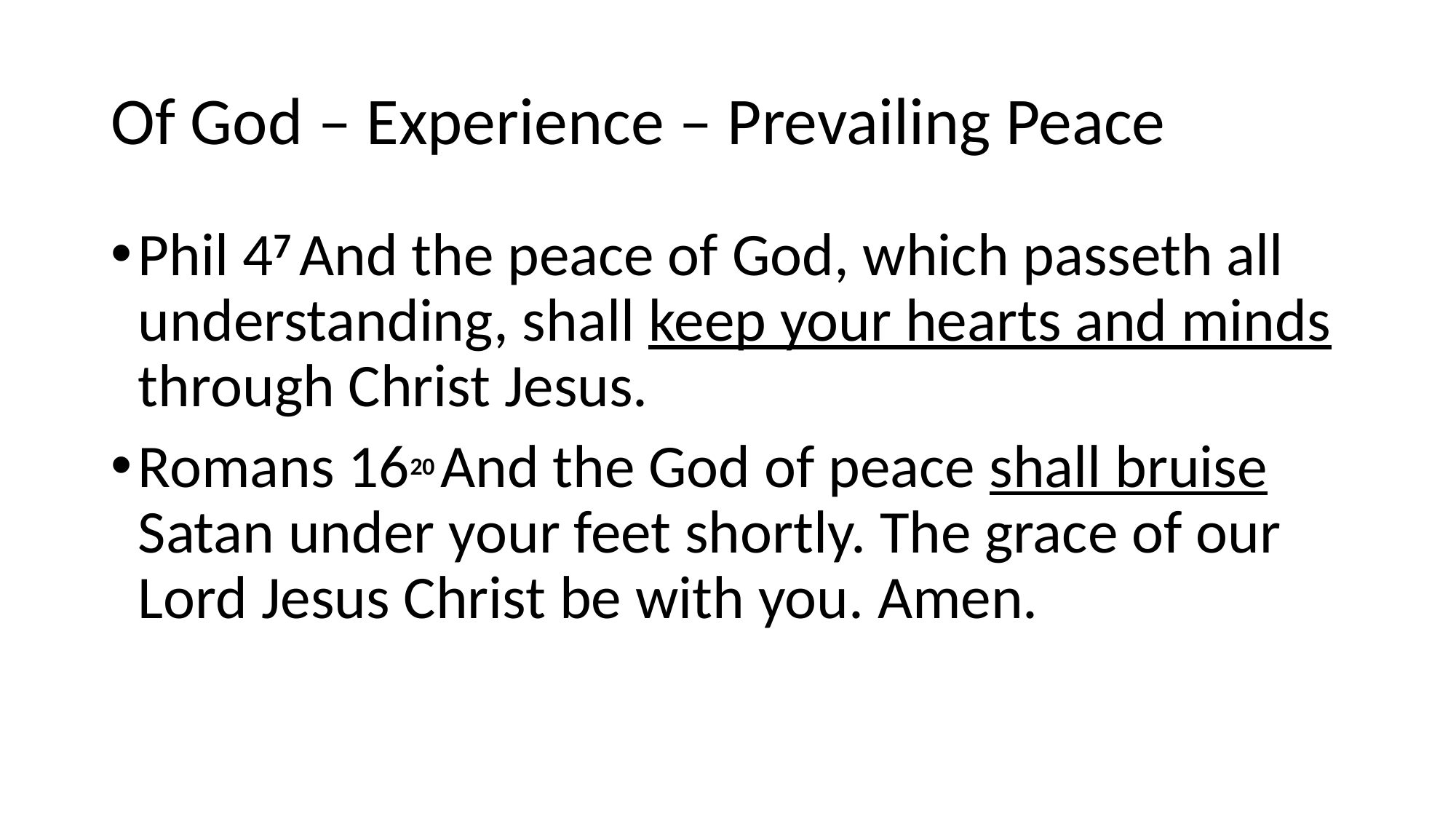

# Of God – Experience – Prevailing Peace
Phil 47 And the peace of God, which passeth all understanding, shall keep your hearts and minds through Christ Jesus.
Romans 1620 And the God of peace shall bruise Satan under your feet shortly. The grace of our Lord Jesus Christ be with you. Amen.